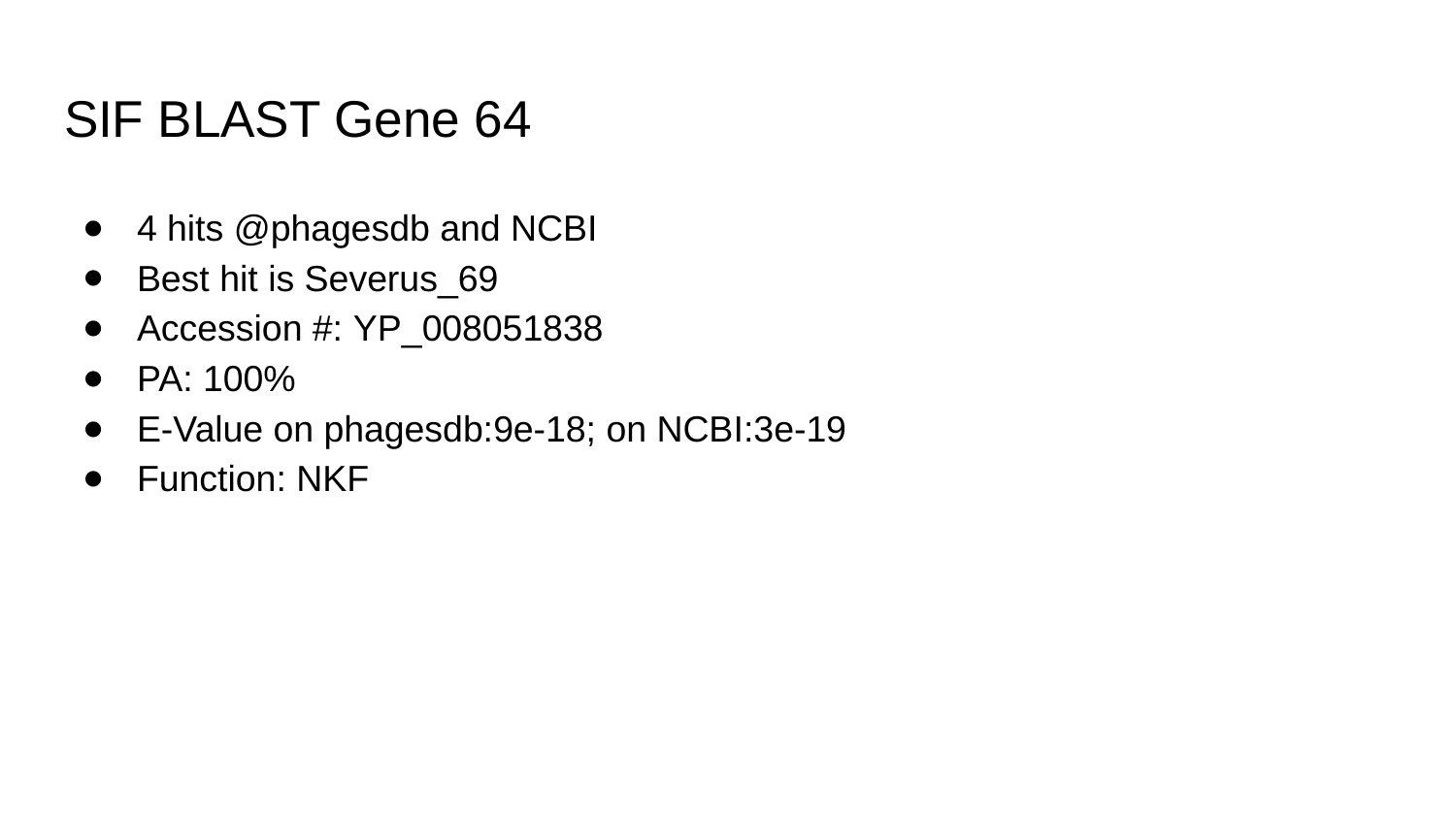

# SIF BLAST Gene 64
4 hits @phagesdb and NCBI
Best hit is Severus_69
Accession #: YP_008051838
PA: 100%
E-Value on phagesdb:9e-18; on NCBI:3e-19
Function: NKF